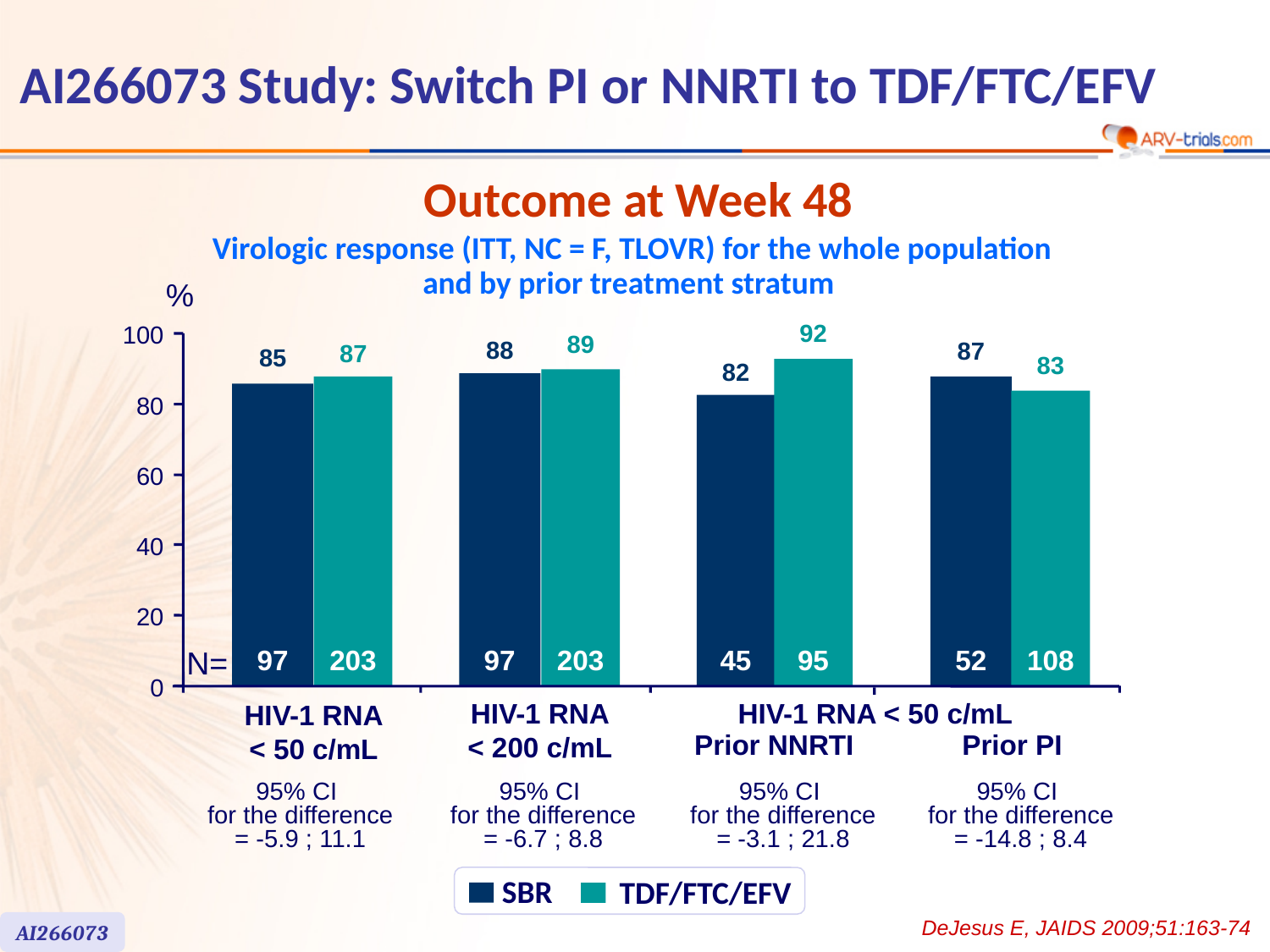

# AI266073 Study: Switch PI or NNRTI to TDF/FTC/EFV
Outcome at Week 48
Virologic response (ITT, NC = F, TLOVR) for the whole population
and by prior treatment stratum
%
92
100
89

88
87
87
85
83
82

80

60

40

20

97
203
97
203
45
95
52
108
N=
0

HIV-1 RNA
< 200 c/mL
HIV-1 RNA < 50 c/mL
HIV-1 RNA
< 50 c/mL
Prior NNRTI
Prior PI
95% CI
for the difference
= -5.9 ; 11.1
95% CI
for the difference
= -6.7 ; 8.8
95% CI
for the difference
= -3.1 ; 21.8
95% CI
for the difference
= -14.8 ; 8.4
SBR
TDF/FTC/EFV

DeJesus E, JAIDS 2009;51:163-74
AI266073